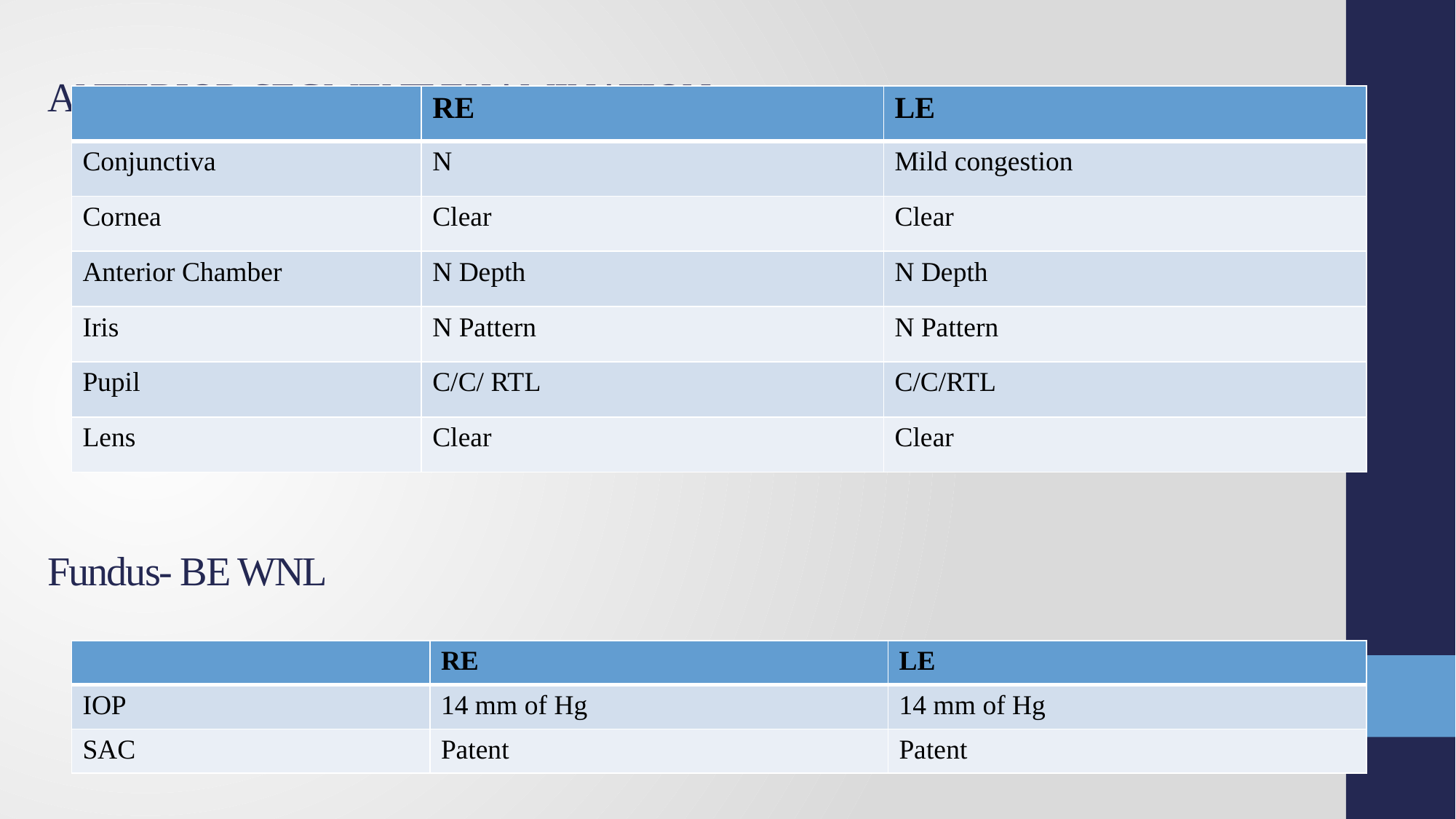

# ANTERIOR SEGMENT EXAMINATION Fundus- BE WNL
|  | RE | LE |
| --- | --- | --- |
| Conjunctiva | N | Mild congestion |
| Cornea | Clear | Clear |
| Anterior Chamber | N Depth | N Depth |
| Iris | N Pattern | N Pattern |
| Pupil | C/C/ RTL | C/C/RTL |
| Lens | Clear | Clear |
|  | RE | LE |
| --- | --- | --- |
| IOP | 14 mm of Hg | 14 mm of Hg |
| SAC | Patent | Patent |